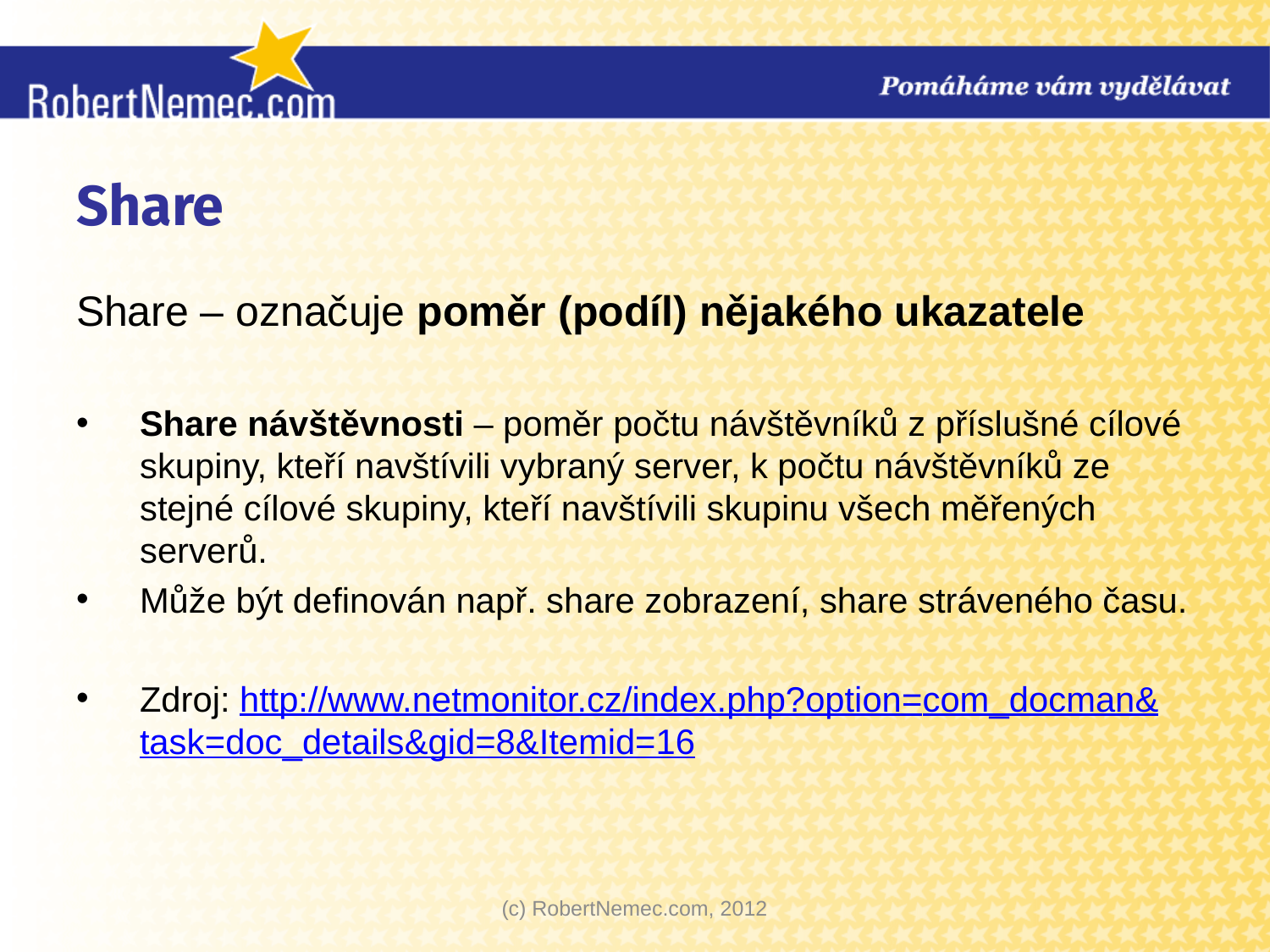

# Share
Share – označuje poměr (podíl) nějakého ukazatele

Share návštěvnosti – poměr počtu návštěvníků z příslušné cílové skupiny, kteří navštívili vybraný server, k počtu návštěvníků ze stejné cílové skupiny, kteří navštívili skupinu všech měřených serverů.
Může být definován např. share zobrazení, share stráveného času.

Zdroj: http://www.netmonitor.cz/index.php?option=com_docman&task=doc_details&gid=8&Itemid=16

(c) RobertNemec.com, 2012